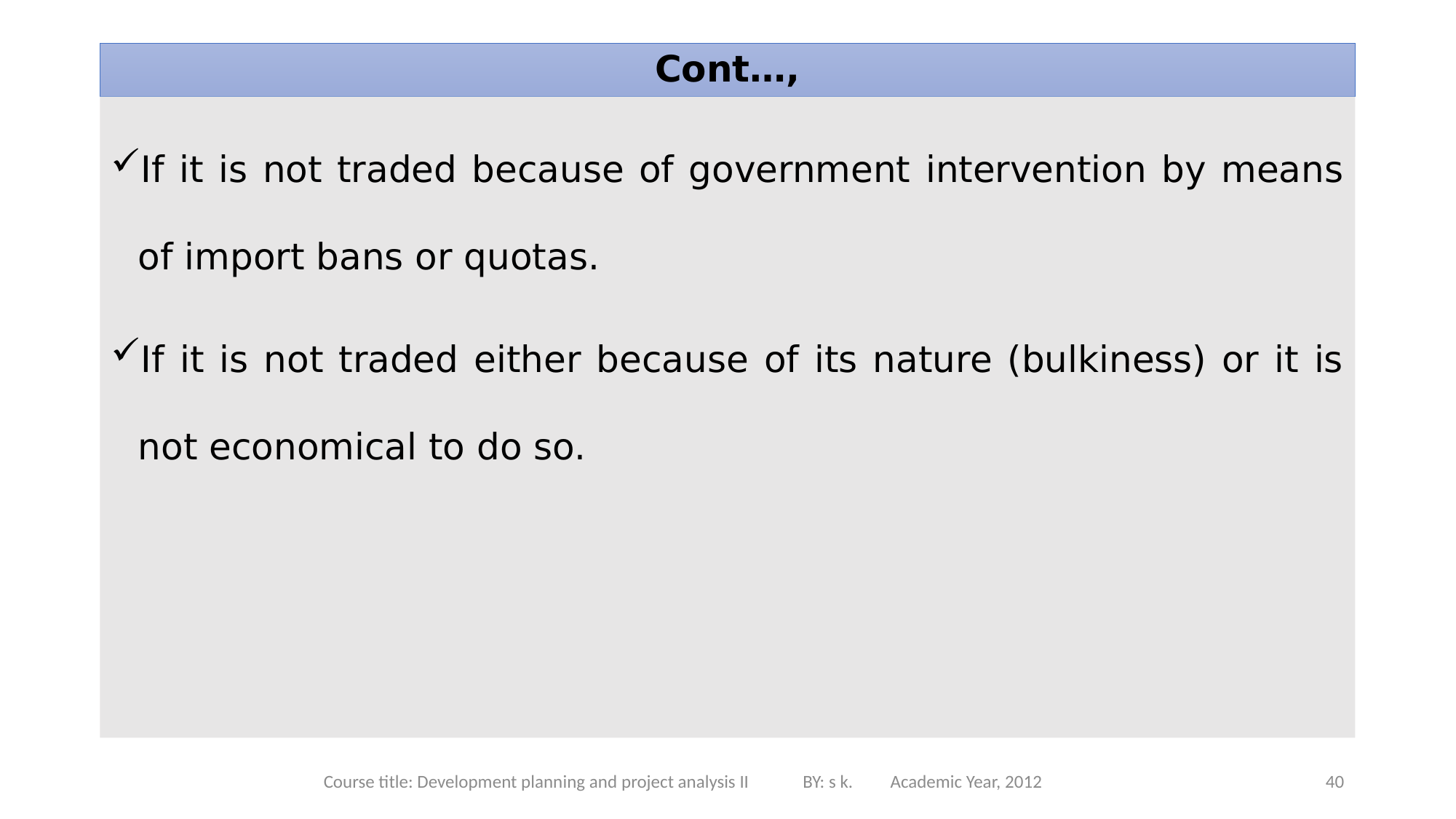

# Cont…,
If it is not traded because of government intervention by means of import bans or quotas.
If it is not traded either because of its nature (bulkiness) or it is not economical to do so.

Course title: Development planning and project analysis II             BY: s k.         Academic Year, 2012
40